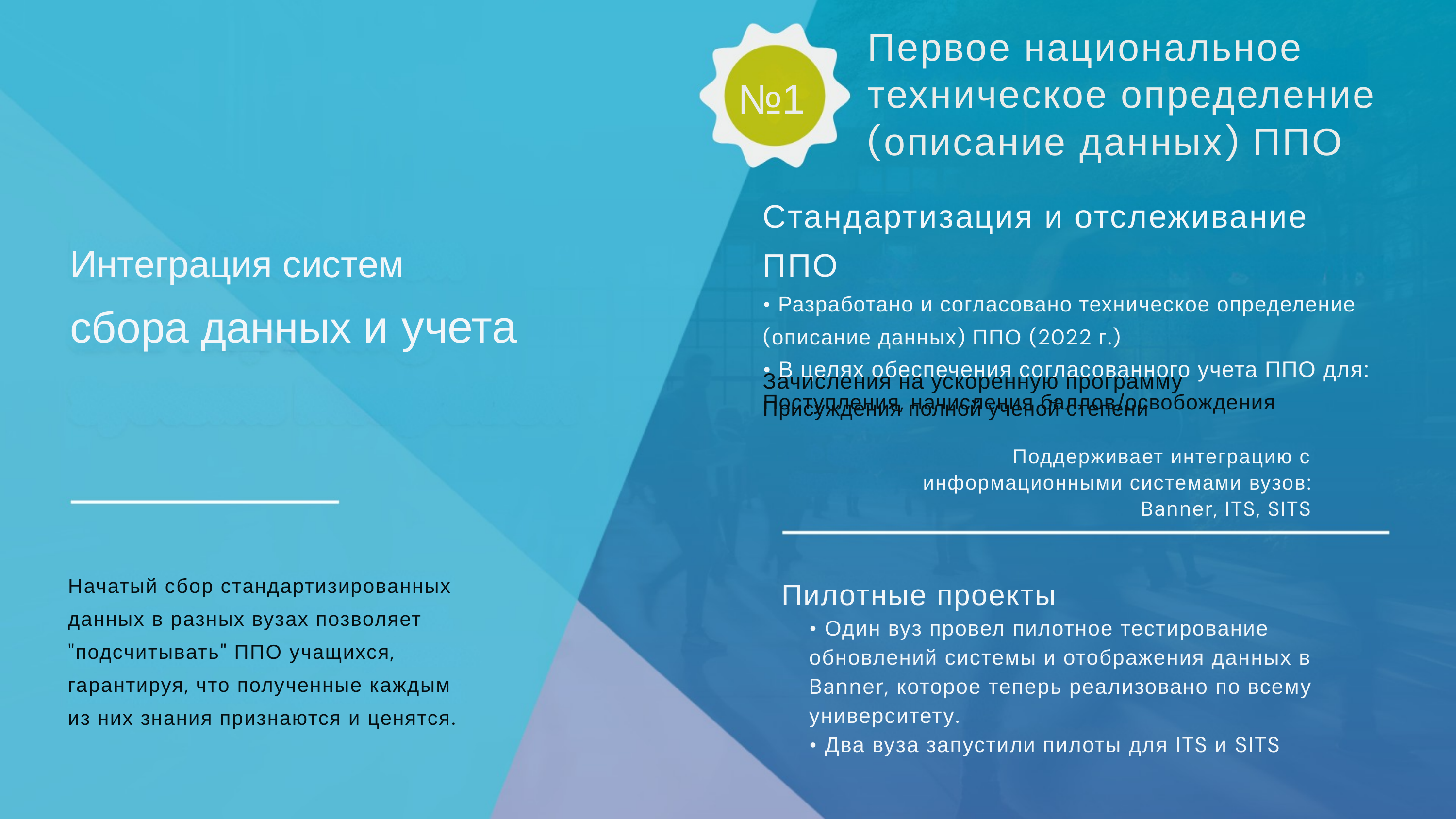

Первое национальное техническое определение (описание данных) ППО
№1
Стандартизация и отслеживание ППО
• Разработано и согласовано техническое определение (описание данных) ППО (2022 г.)
• В целях обеспечения согласованного учета ППО для:
Поступления, начисления баллов/освобождения
Интеграция систем
сбора данных и учета
Зачисления на ускоренную программу
Присуждения полной ученой степени
Поддерживает интеграцию с информационными системами вузов:
Banner, ITS, SITS
Начатый сбор стандартизированных данных в разных вузах позволяет "подсчитывать" ППО учащихся, гарантируя, что полученные каждым из них знания признаются и ценятся.
Пилотные проекты
• Один вуз провел пилотное тестирование обновлений системы и отображения данных в Banner, которое теперь реализовано по всему университету.
• Два вуза запустили пилоты для ITS и SITS